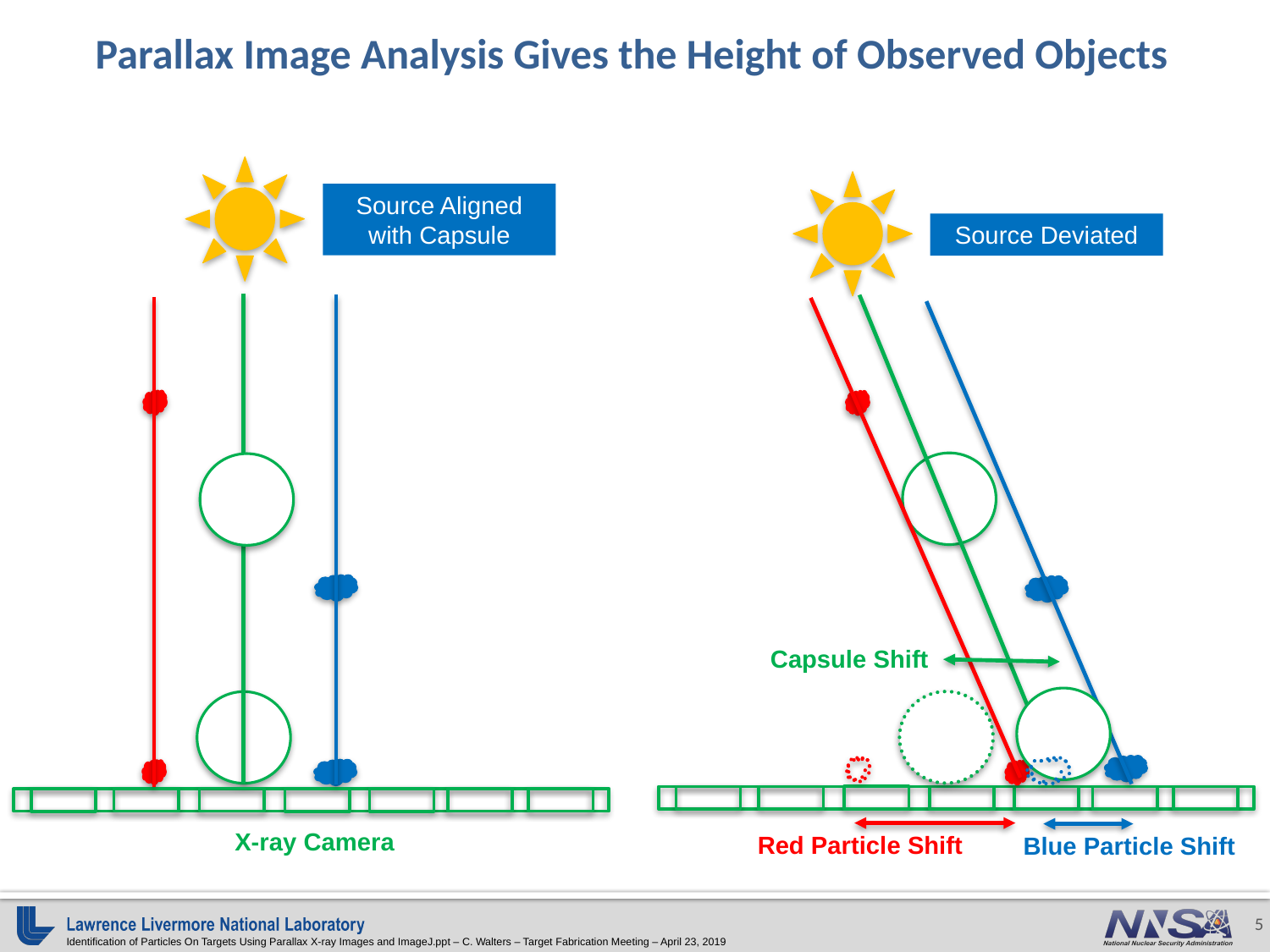

# Parallax Image Analysis Gives the Height of Observed Objects

Source Aligned
with Capsule
Source Deviated

Capsule Shift

X-ray Camera
Red Particle Shift
Blue Particle Shift